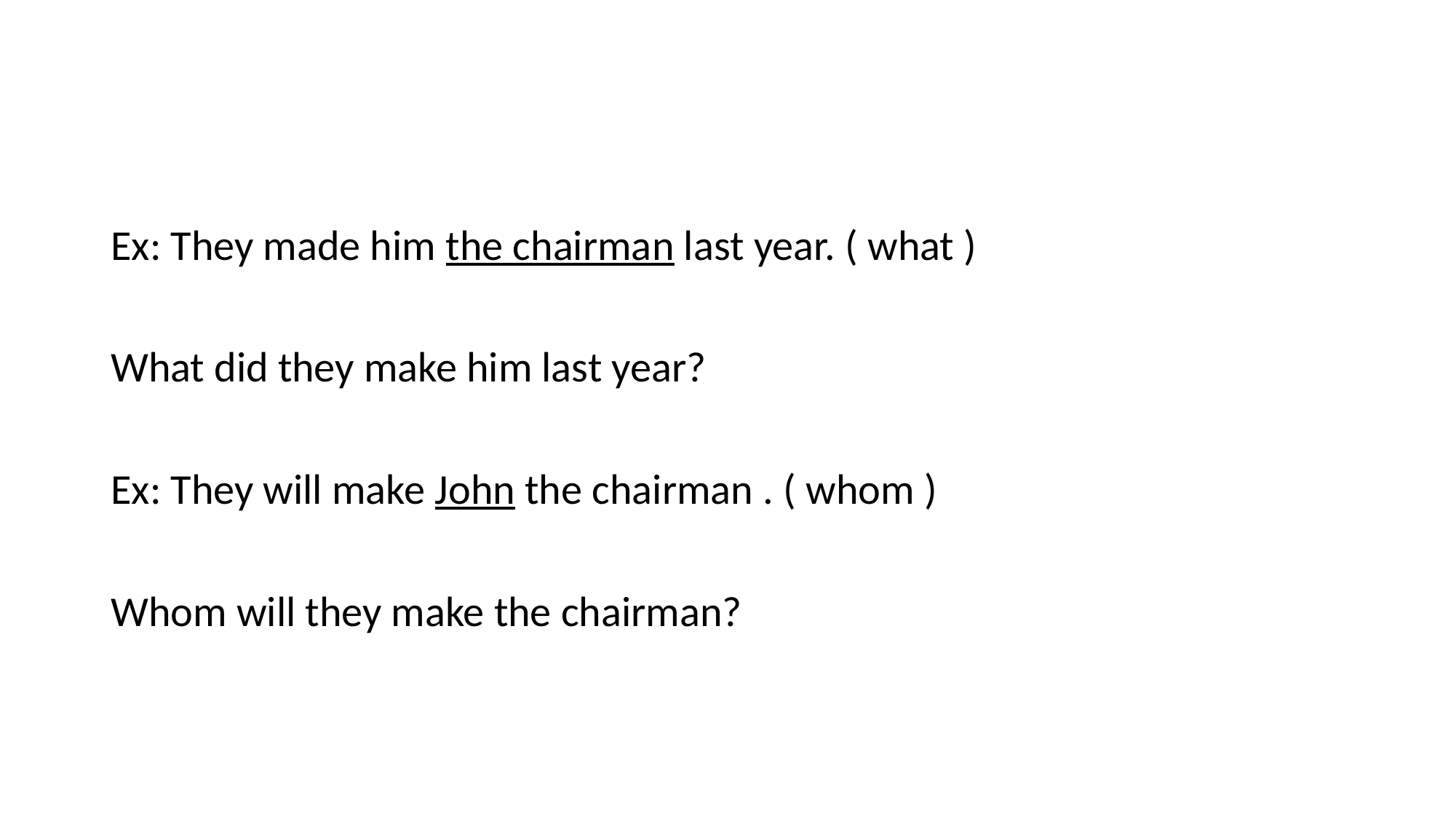

#
Ex: They made him the chairman last year. ( what )

What did they make him last year?

Ex: They will make John the chairman . ( whom )

Whom will they make the chairman?